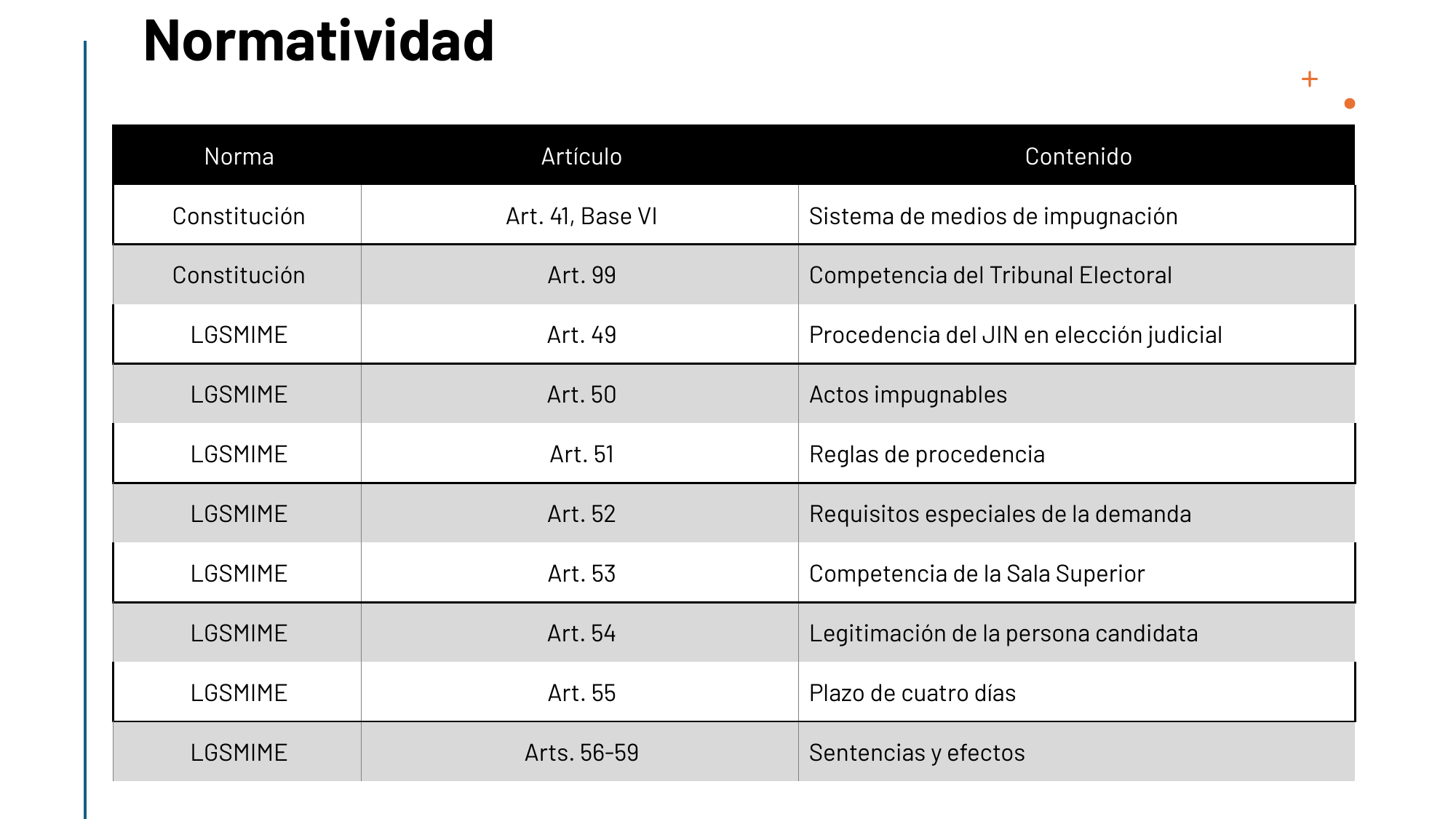

# Normatividad

| Norma | Artículo | Contenido |
| --- | --- | --- |
| Constitución | Art. 41, Base VI | Sistema de medios de impugnación |
| Constitución | Art. 99 | Competencia del Tribunal Electoral |
| LGSMIME | Art. 49 | Procedencia del JIN en elección judicial |
| LGSMIME | Art. 50 | Actos impugnables |
| LGSMIME | Art. 51 | Reglas de procedencia |
| LGSMIME | Art. 52 | Requisitos especiales de la demanda |
| LGSMIME | Art. 53 | Competencia de la Sala Superior |
| LGSMIME | Art. 54 | Legitimación de la persona candidata |
| LGSMIME | Art. 55 | Plazo de cuatro días |
| LGSMIME | Arts. 56-59 | Sentencias y efectos |